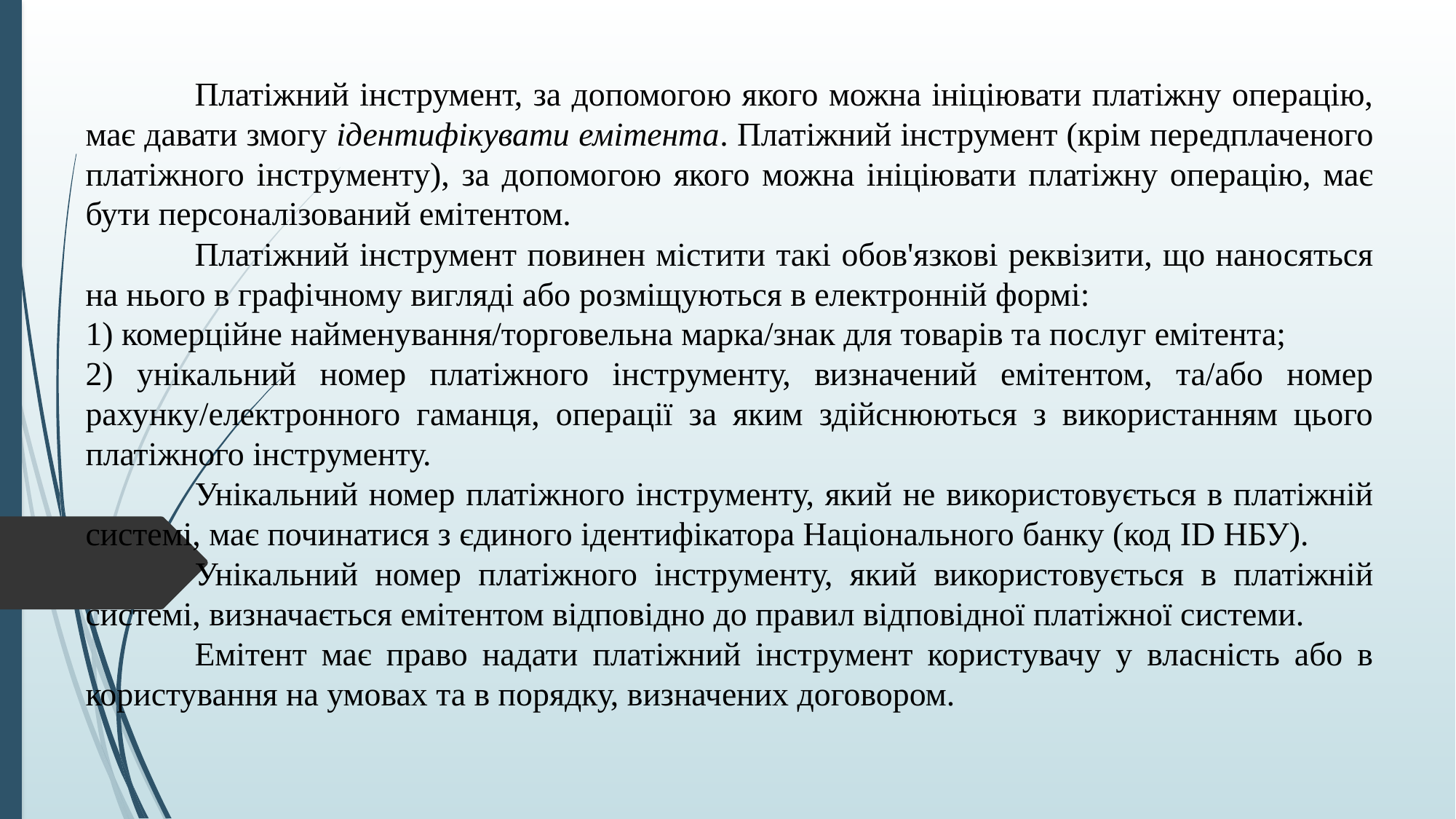

Платіжний інструмент, за допомогою якого можна ініціювати платіжну операцію, має давати змогу ідентифікувати емітента. Платіжний інструмент (крім передплаченого платіжного інструменту), за допомогою якого можна ініціювати платіжну операцію, має бути персоналізований емітентом.
	Платіжний інструмент повинен містити такі обов'язкові реквізити, що наносяться на нього в графічному вигляді або розміщуються в електронній формі:
1) комерційне найменування/торговельна марка/знак для товарів та послуг емітента;
2) унікальний номер платіжного інструменту, визначений емітентом, та/або номер рахунку/електронного гаманця, операції за яким здійснюються з використанням цього платіжного інструменту.
	Унікальний номер платіжного інструменту, який не використовується в платіжній системі, має починатися з єдиного ідентифікатора Національного банку (код ID НБУ).
	Унікальний номер платіжного інструменту, який використовується в платіжній системі, визначається емітентом відповідно до правил відповідної платіжної системи.
	Емітент має право надати платіжний інструмент користувачу у власність або в користування на умовах та в порядку, визначених договором.